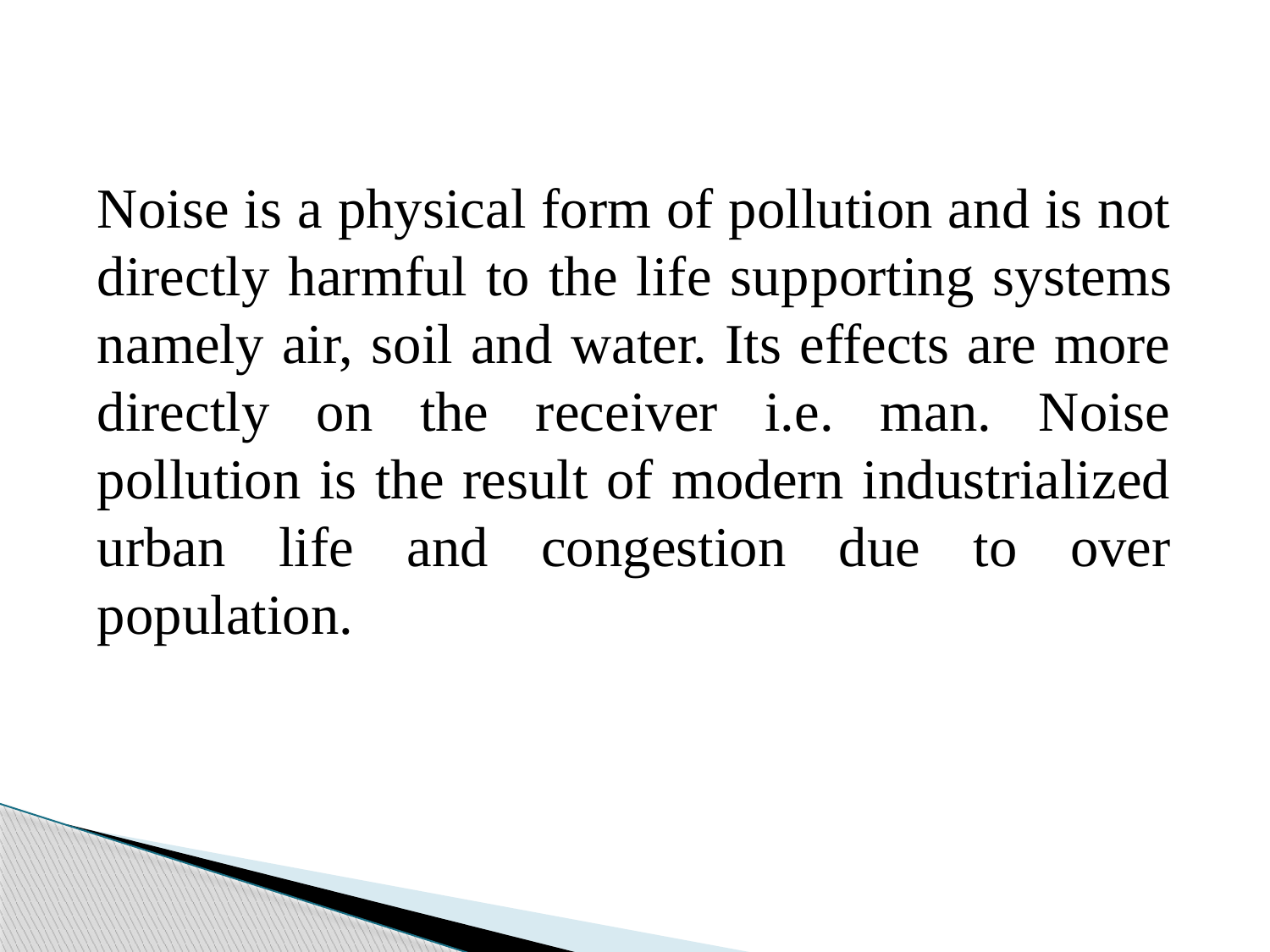

Noise is a physical form of pollution and is not directly harmful to the life sup­porting systems namely air, soil and water. Its effects are more directly on the receiver i.e. man. Noise pollution is the result of modern industrialized urban life and congestion due to over population.